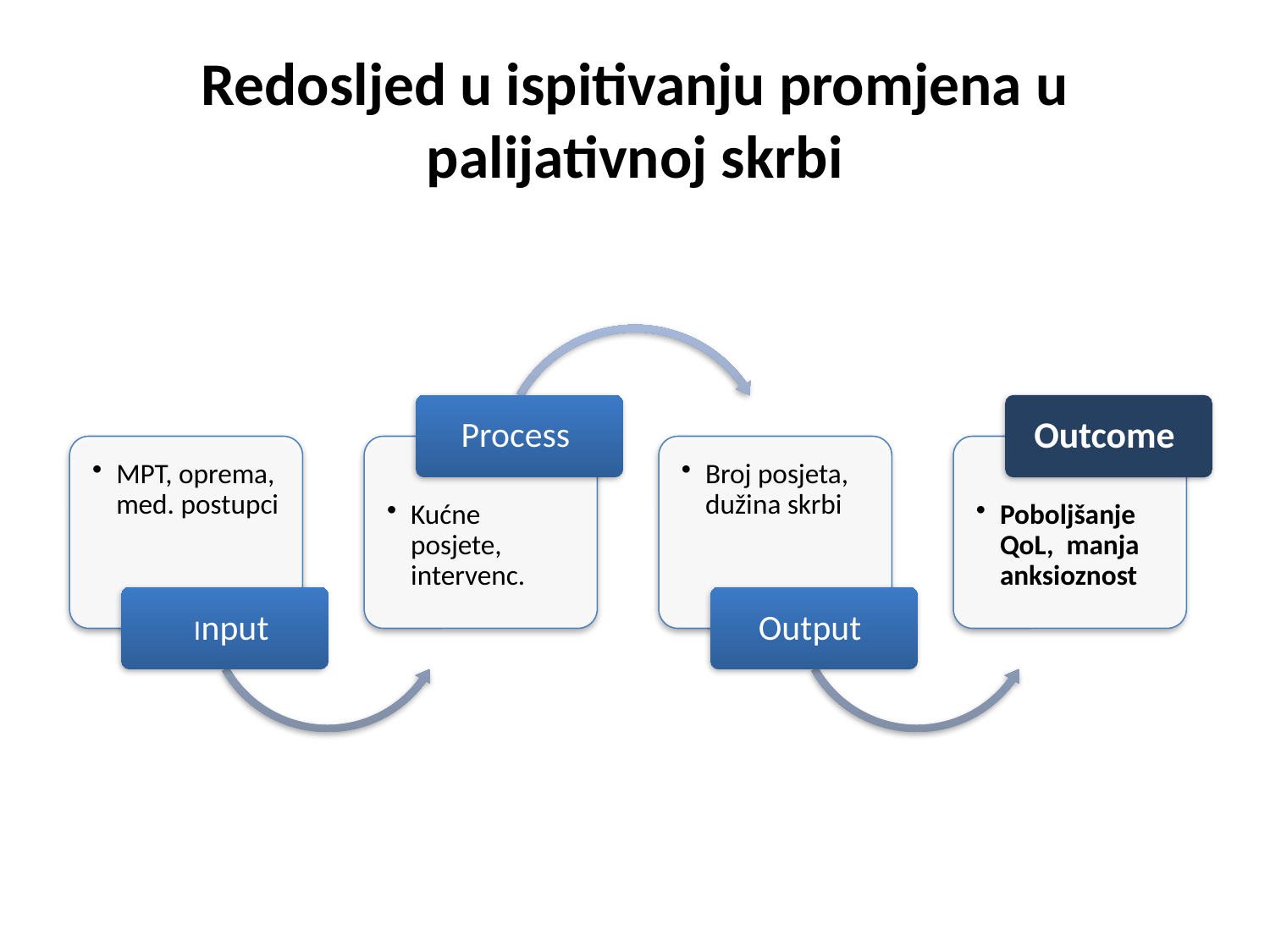

# Redosljed u ispitivanju promjena u palijativnoj skrbi
MPT, oprema, med. postupci
  Input
Kućne posjete, intervenc.
Process
Broj posjeta, dužina skrbi
Output
Poboljšanje QoL,  manja anksioznost
Outcome